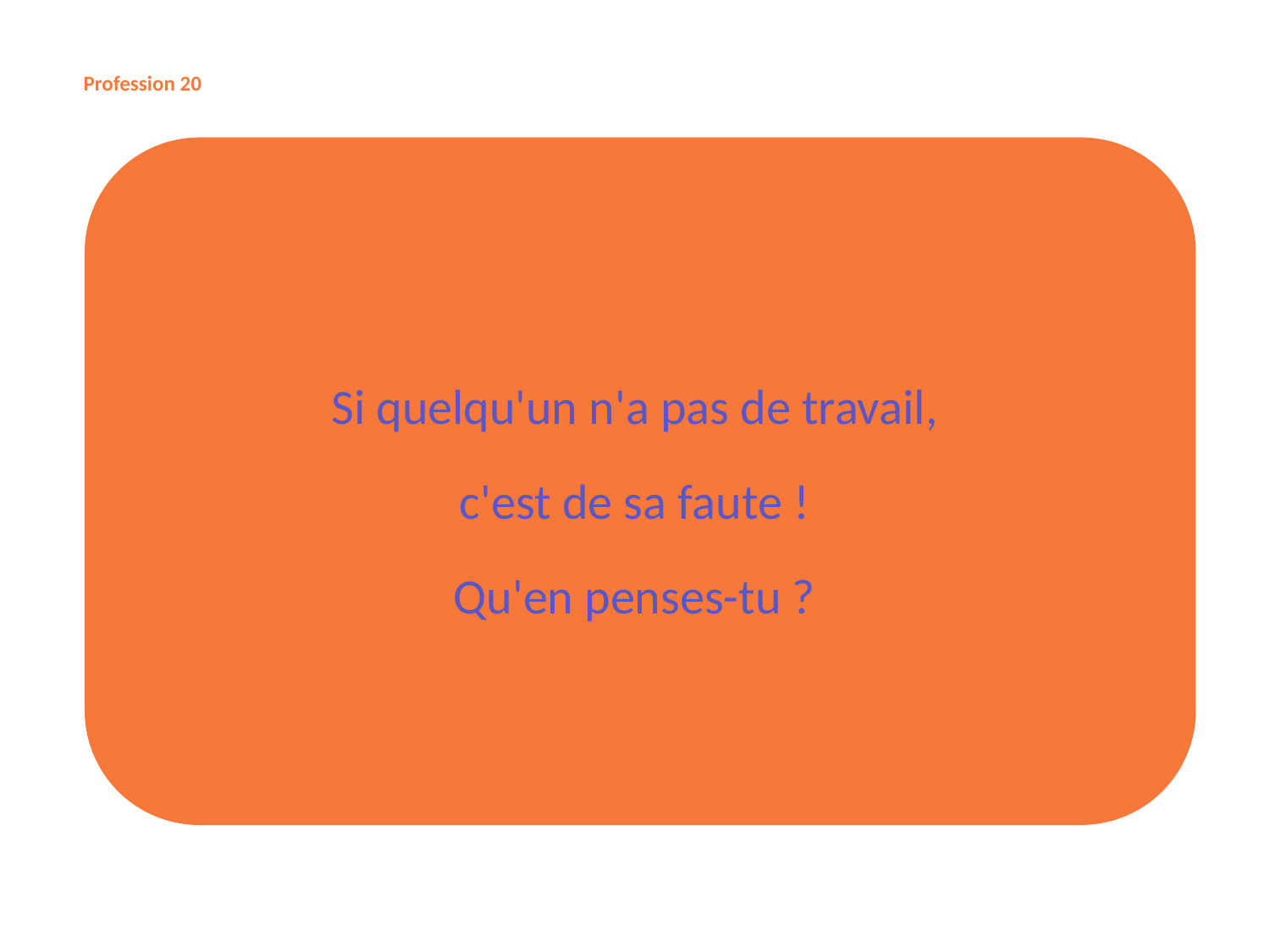

Profession 20
Si quelqu'un n'a pas de travail,
c'est de sa faute !
Qu'en penses-tu ?